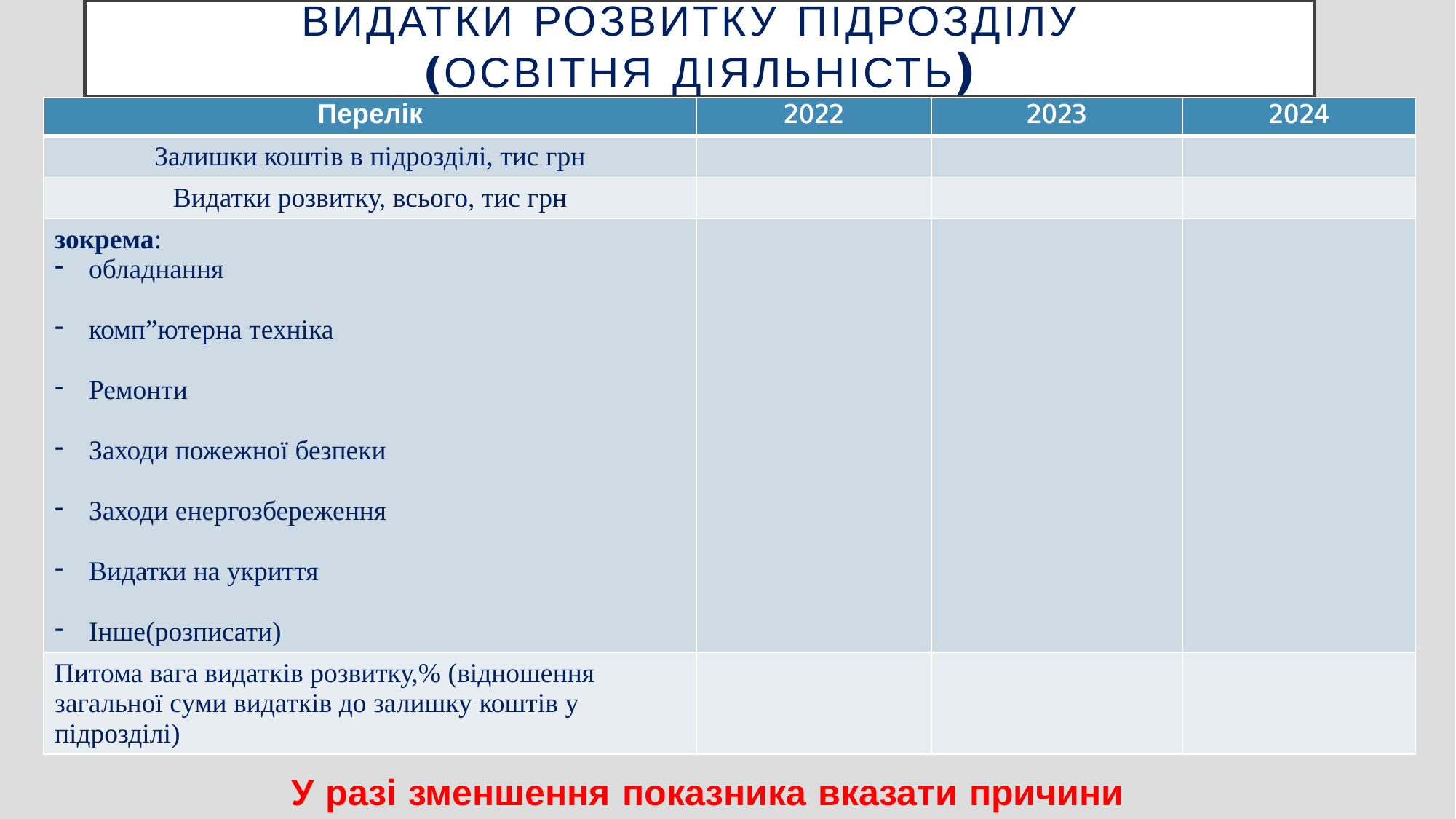

# Видатки розвитку підрозділу (ОСВІТНЯ ДІЯЛЬНІСТЬ)
| Перелік | 2022 | 2023 | 2024 |
| --- | --- | --- | --- |
| Залишки коштів в підрозділі, тис грн |  |  |  |
| Видатки розвитку, всього, тис грн |  |  |  |
| зокрема: обладнання комп”ютерна техніка Ремонти Заходи пожежної безпеки Заходи енергозбереження Видатки на укриття Інше(розписати) |  |  |  |
| Питома вага видатків розвитку,% (відношення загальної суми видатків до залишку коштів у підрозділі) |  |  |  |
У разі зменшення показника вказати причини